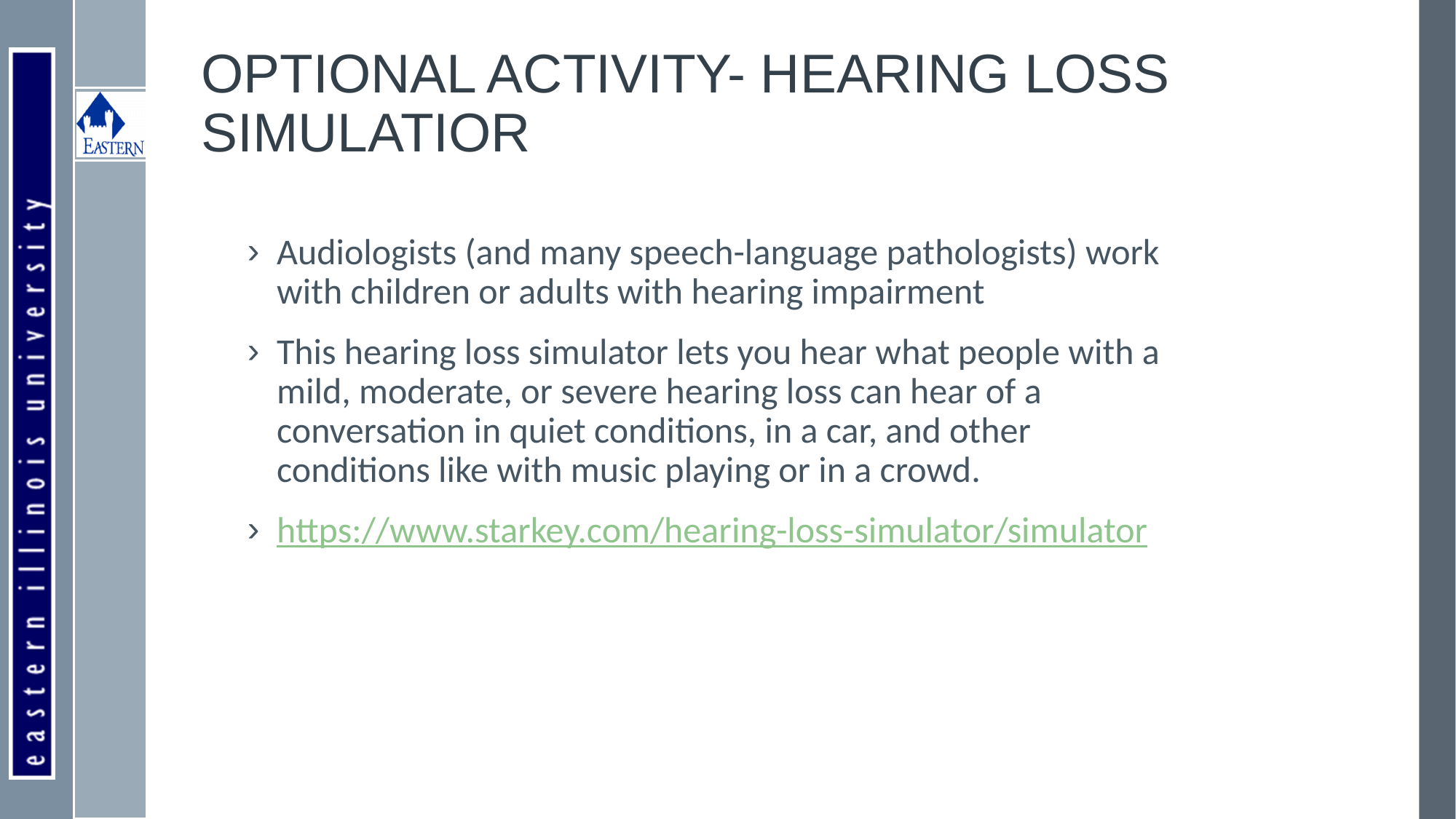

# OPTIONAL ACTIVITY- HEARING LOSS SIMULATIOR
Audiologists (and many speech-language pathologists) work with children or adults with hearing impairment
This hearing loss simulator lets you hear what people with a mild, moderate, or severe hearing loss can hear of a conversation in quiet conditions, in a car, and other conditions like with music playing or in a crowd.
https://www.starkey.com/hearing-loss-simulator/simulator